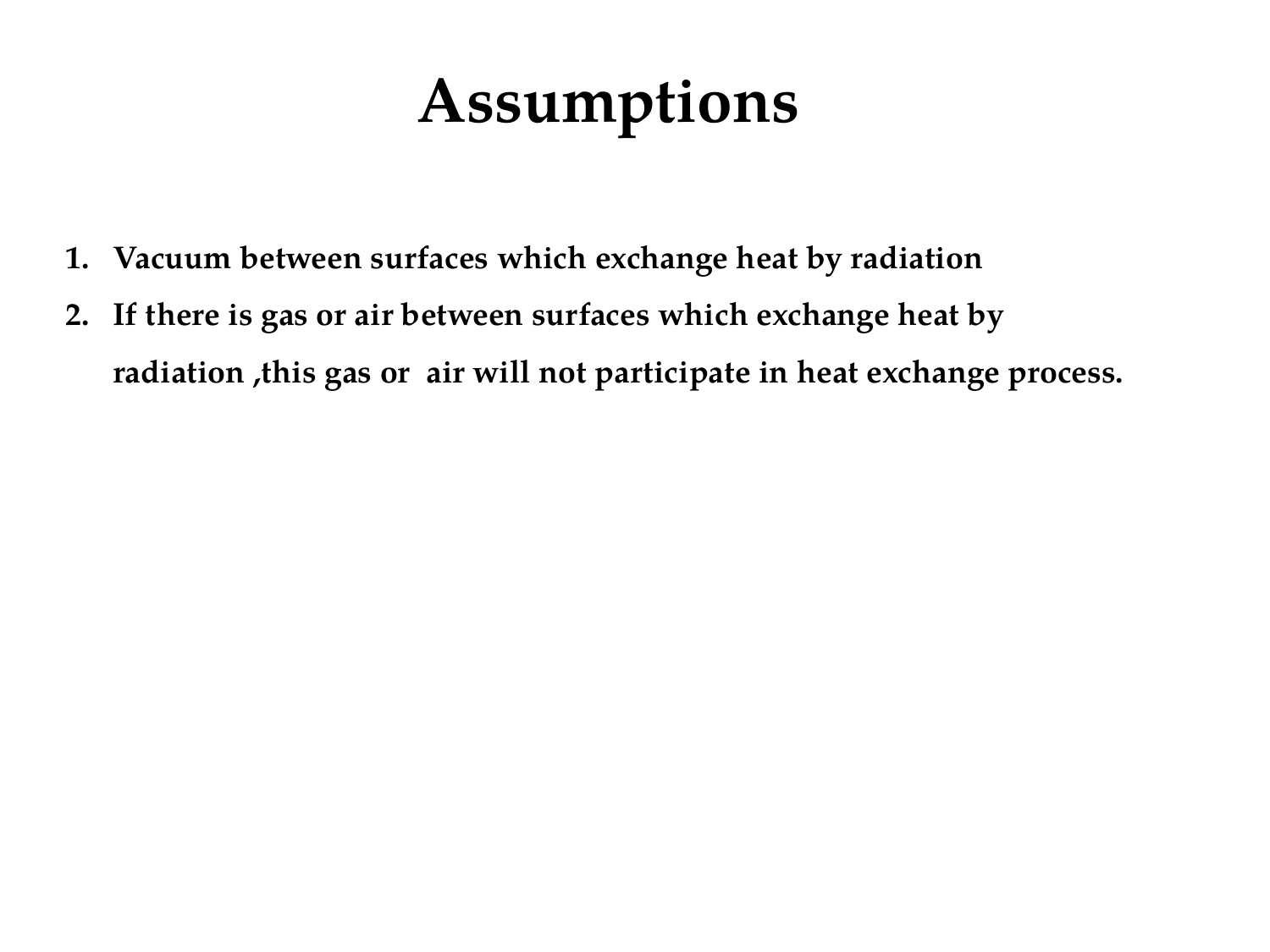

Assumptions
Vacuum between surfaces which exchange heat by radiation
If there is gas or air between surfaces which exchange heat by radiation ,this gas or  air will not participate in heat exchange process.